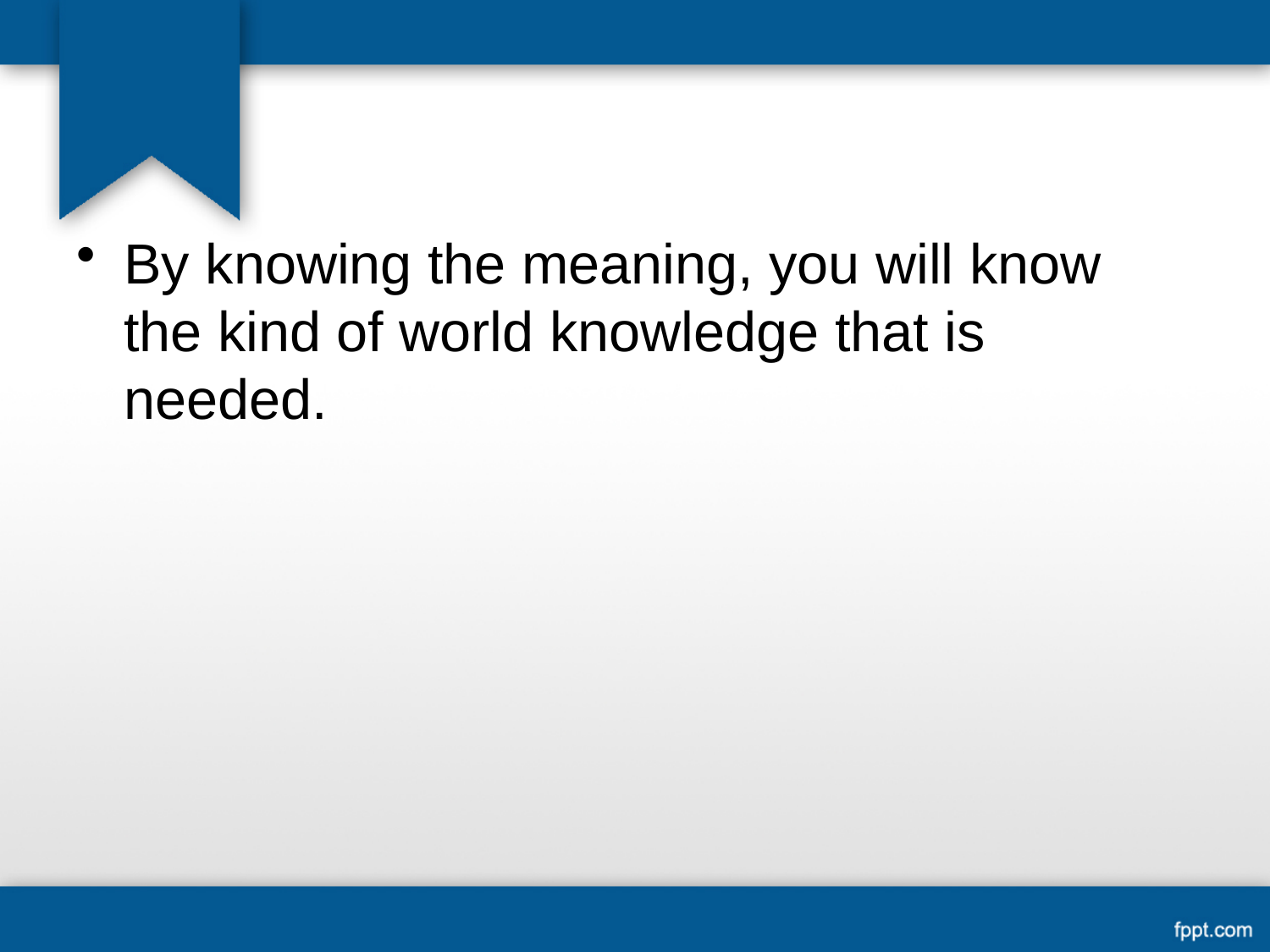

By knowing the meaning, you will know the kind of world knowledge that is needed.